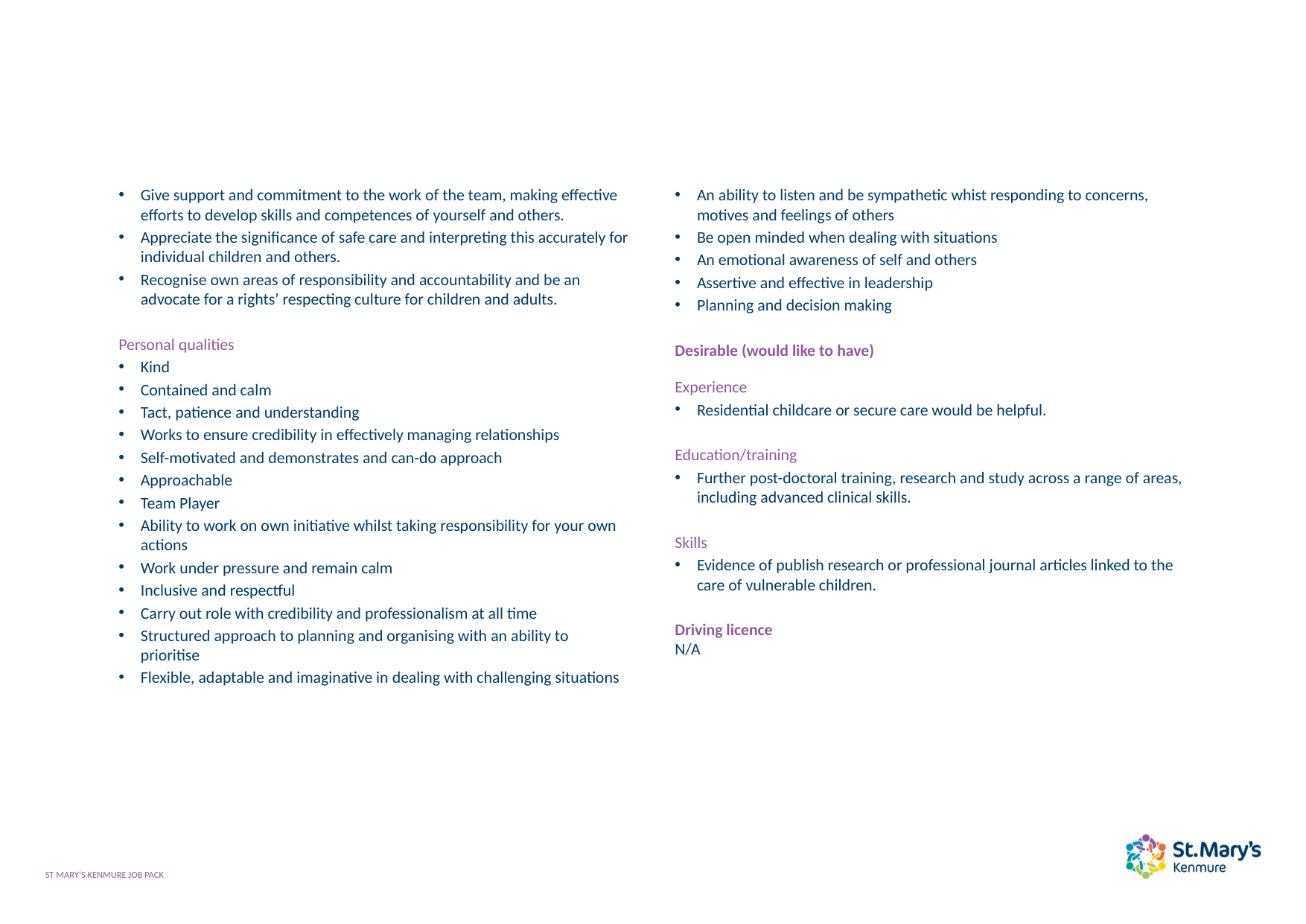

Give support and commitment to the work of the team, making effective efforts to develop skills and competences of yourself and others.
Appreciate the significance of safe care and interpreting this accurately for individual children and others.
Recognise own areas of responsibility and accountability and be an advocate for a rights’ respecting culture for children and adults.

Personal qualities
Kind
Contained and calm
Tact, patience and understanding
Works to ensure credibility in effectively managing relationships
Self-motivated and demonstrates and can-do approach
Approachable
Team Player
Ability to work on own initiative whilst taking responsibility for your own actions
Work under pressure and remain calm
Inclusive and respectful
Carry out role with credibility and professionalism at all time
Structured approach to planning and organising with an ability to prioritise
Flexible, adaptable and imaginative in dealing with challenging situations
An ability to listen and be sympathetic whist responding to concerns, motives and feelings of others
Be open minded when dealing with situations
An emotional awareness of self and others
Assertive and effective in leadership
Planning and decision making

Desirable (would like to have)
Experience
Residential childcare or secure care would be helpful.

Education/training
Further post-doctoral training, research and study across a range of areas, including advanced clinical skills.

Skills
Evidence of publish research or professional journal articles linked to the care of vulnerable children.

Driving licence
N/A